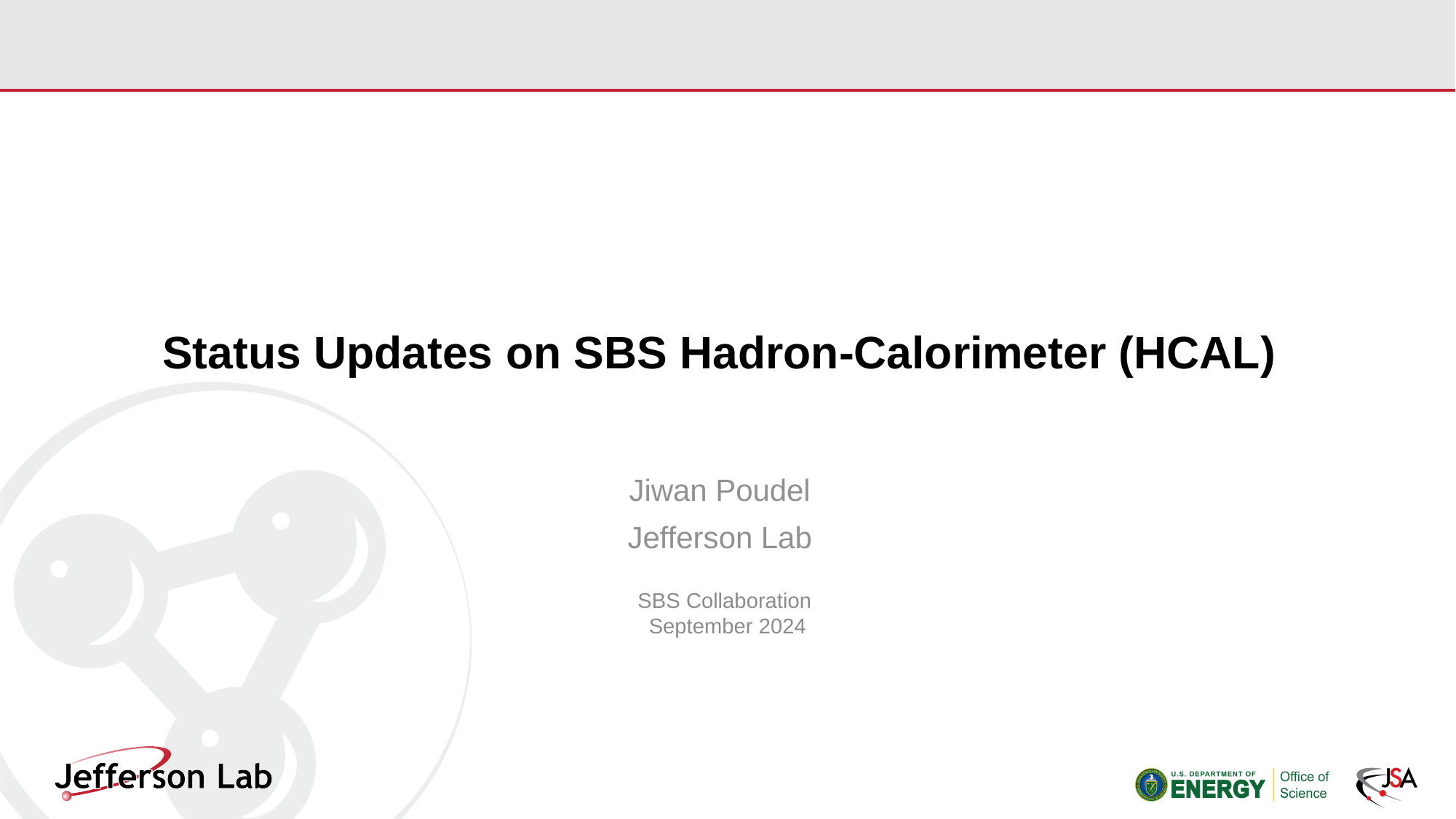

# Status Updates on SBS Hadron-Calorimeter (HCAL)
Jiwan Poudel
Jefferson Lab
SBS Collaboration
September 2024